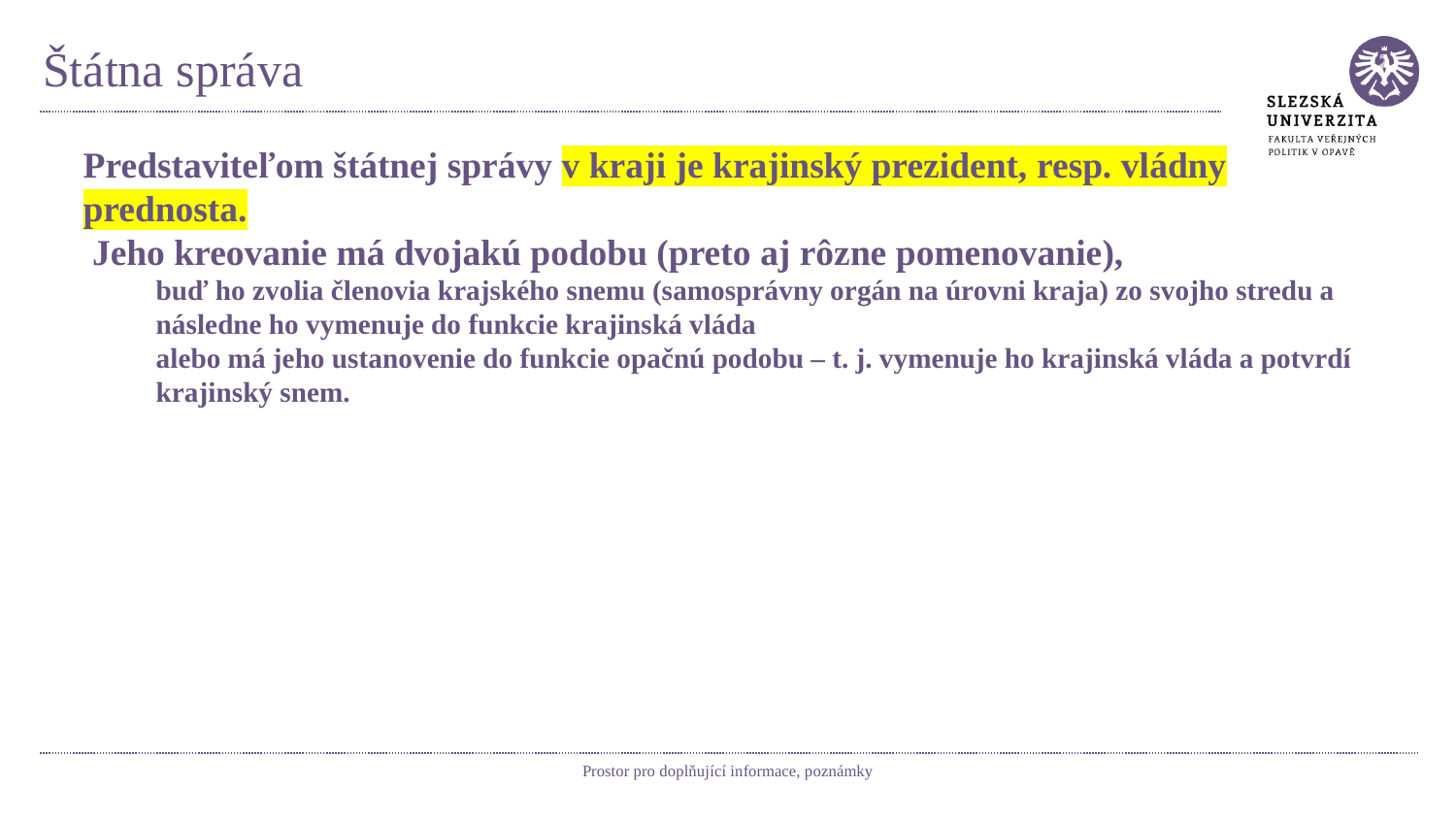

# Štátna správa
Predstaviteľom štátnej správy v kraji je krajinský prezident, resp. vládny prednosta.
 Jeho kreovanie má dvojakú podobu (preto aj rôzne pomenovanie),
buď ho zvolia členovia krajského snemu (samosprávny orgán na úrovni kraja) zo svojho stredu a následne ho vymenuje do funkcie krajinská vláda
alebo má jeho ustanovenie do funkcie opačnú podobu – t. j. vymenuje ho krajinská vláda a potvrdí krajinský snem.
Prostor pro doplňující informace, poznámky